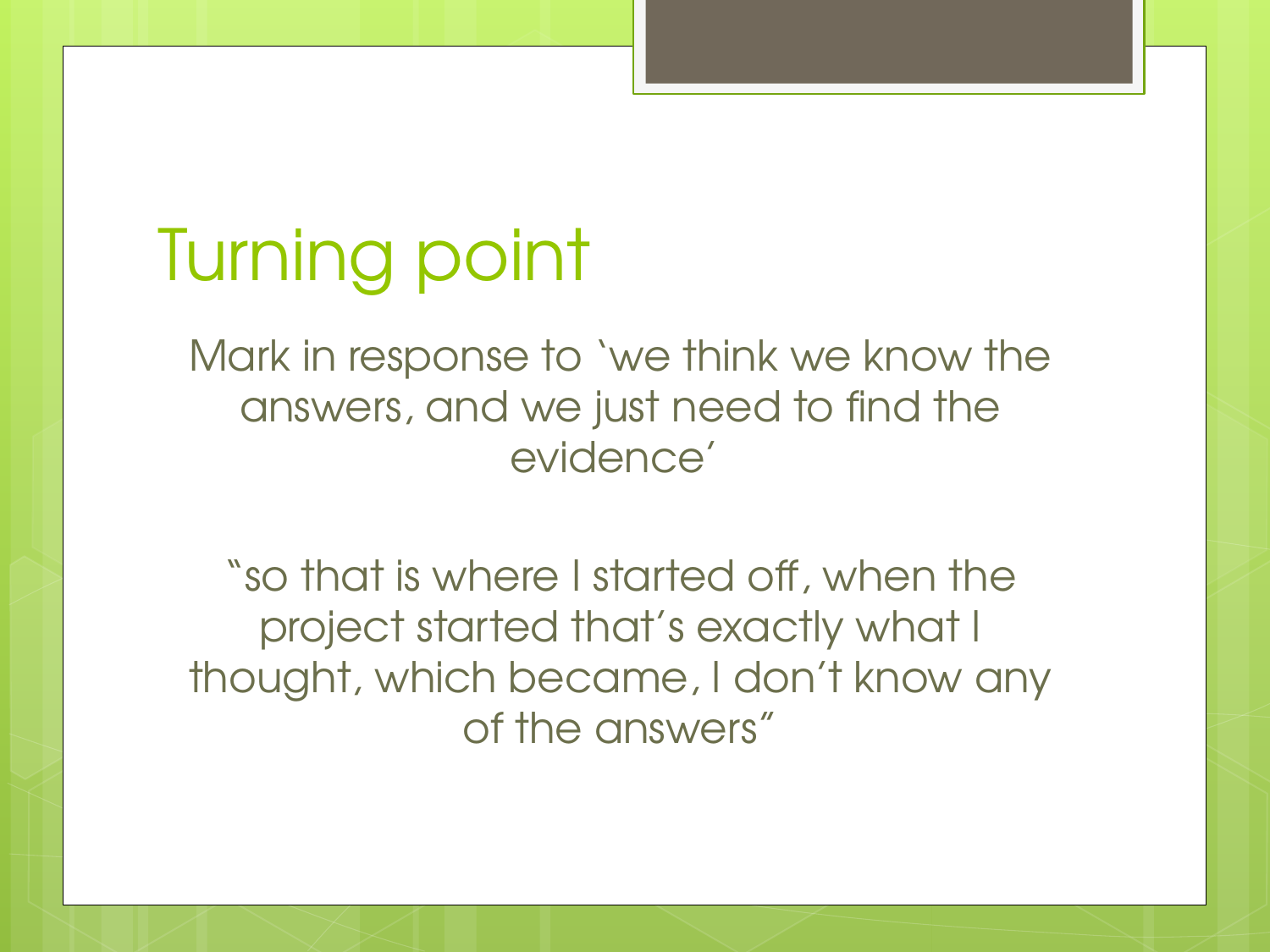

# Turning point
Mark in response to ‘we think we know the answers, and we just need to find the evidence’

“so that is where I started off, when the project started that’s exactly what I thought, which became, I don’t know any of the answers”